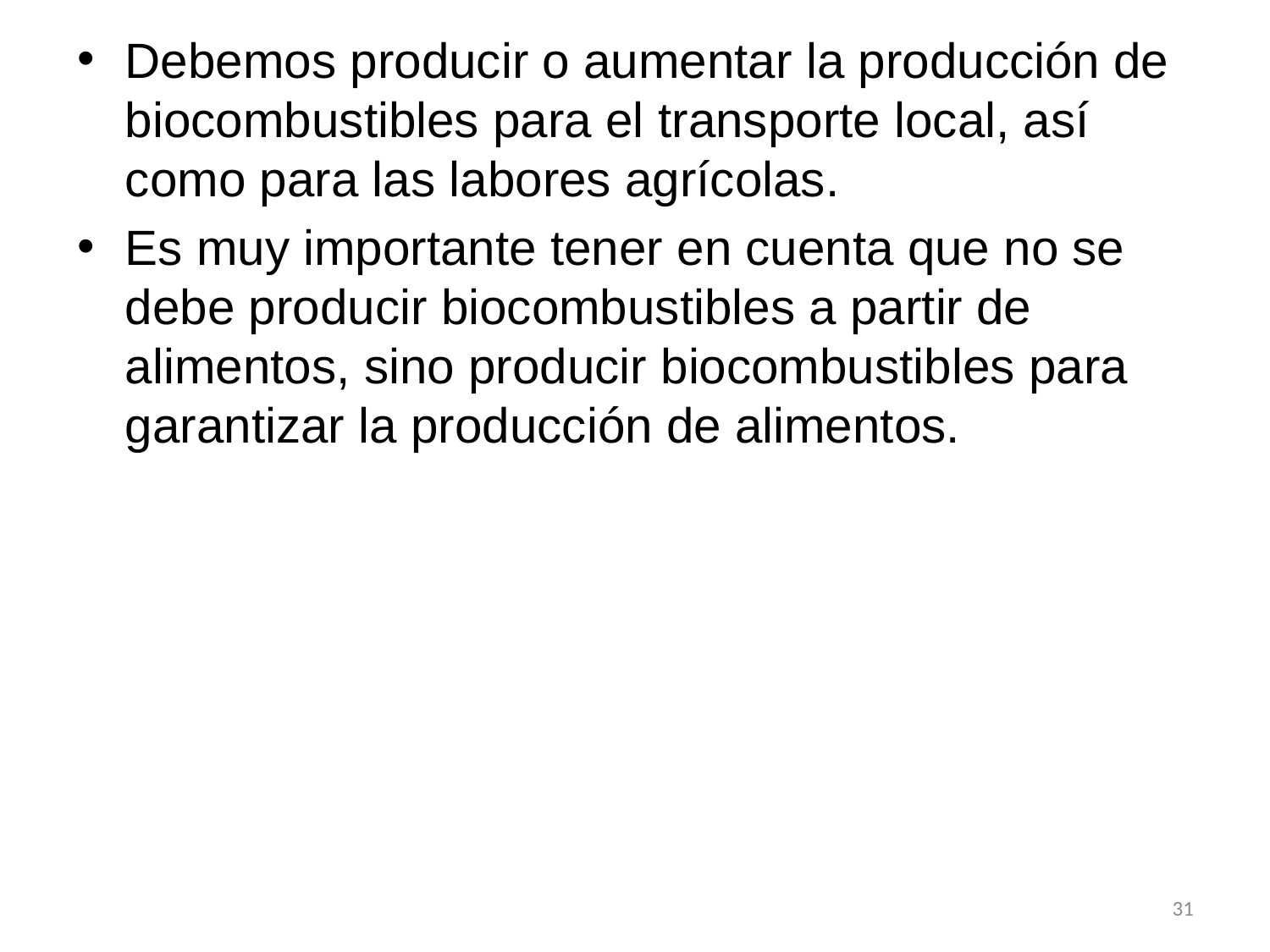

Debemos producir o aumentar la producción de biocombustibles para el transporte local, así como para las labores agrícolas.
Es muy importante tener en cuenta que no se debe producir biocombustibles a partir de alimentos, sino producir biocombustibles para garantizar la producción de alimentos.

31